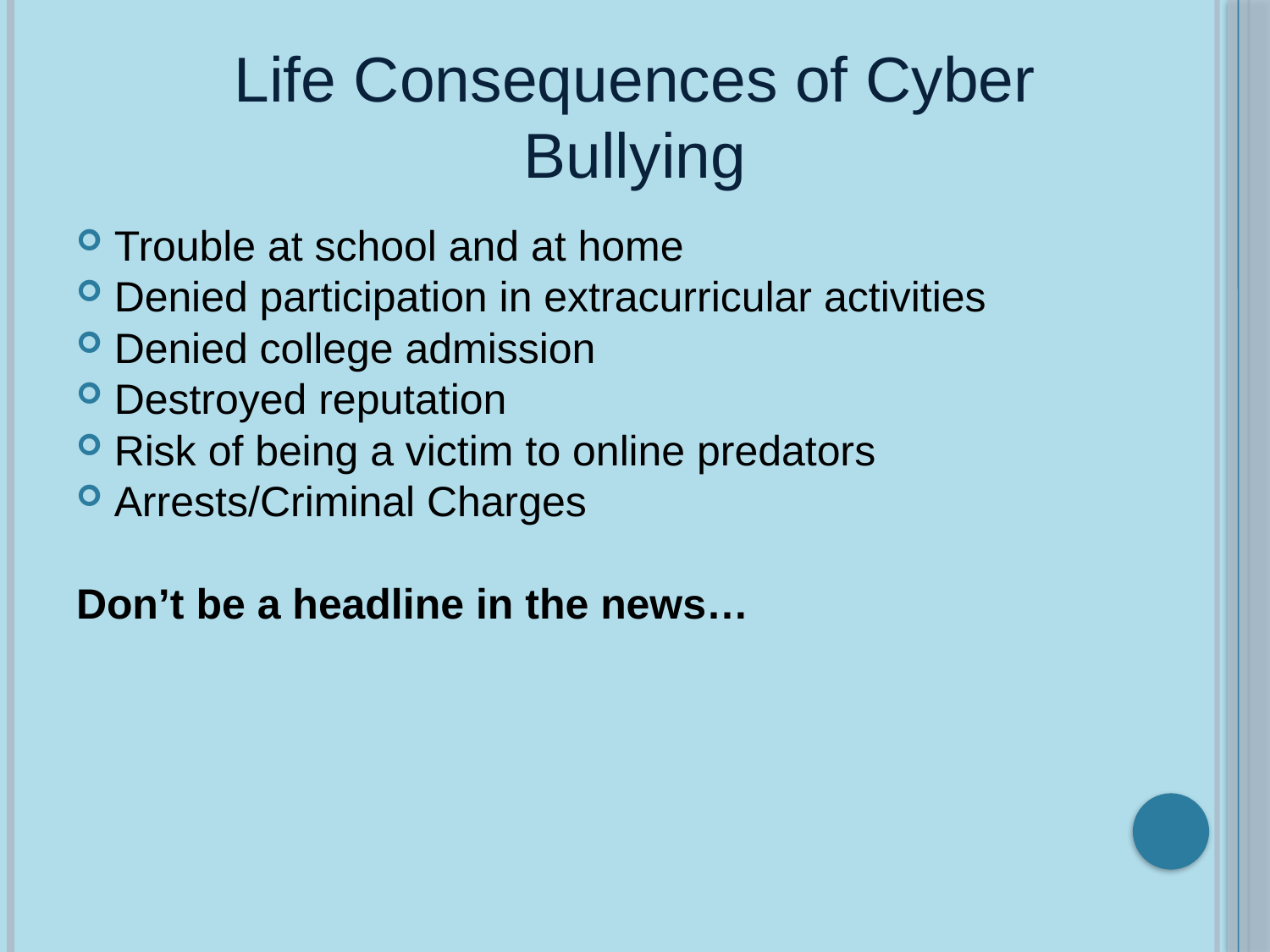

# Life Consequences of Cyber Bullying
Trouble at school and at home
Denied participation in extracurricular activities
Denied college admission
Destroyed reputation
Risk of being a victim to online predators
Arrests/Criminal Charges

Don’t be a headline in the news…